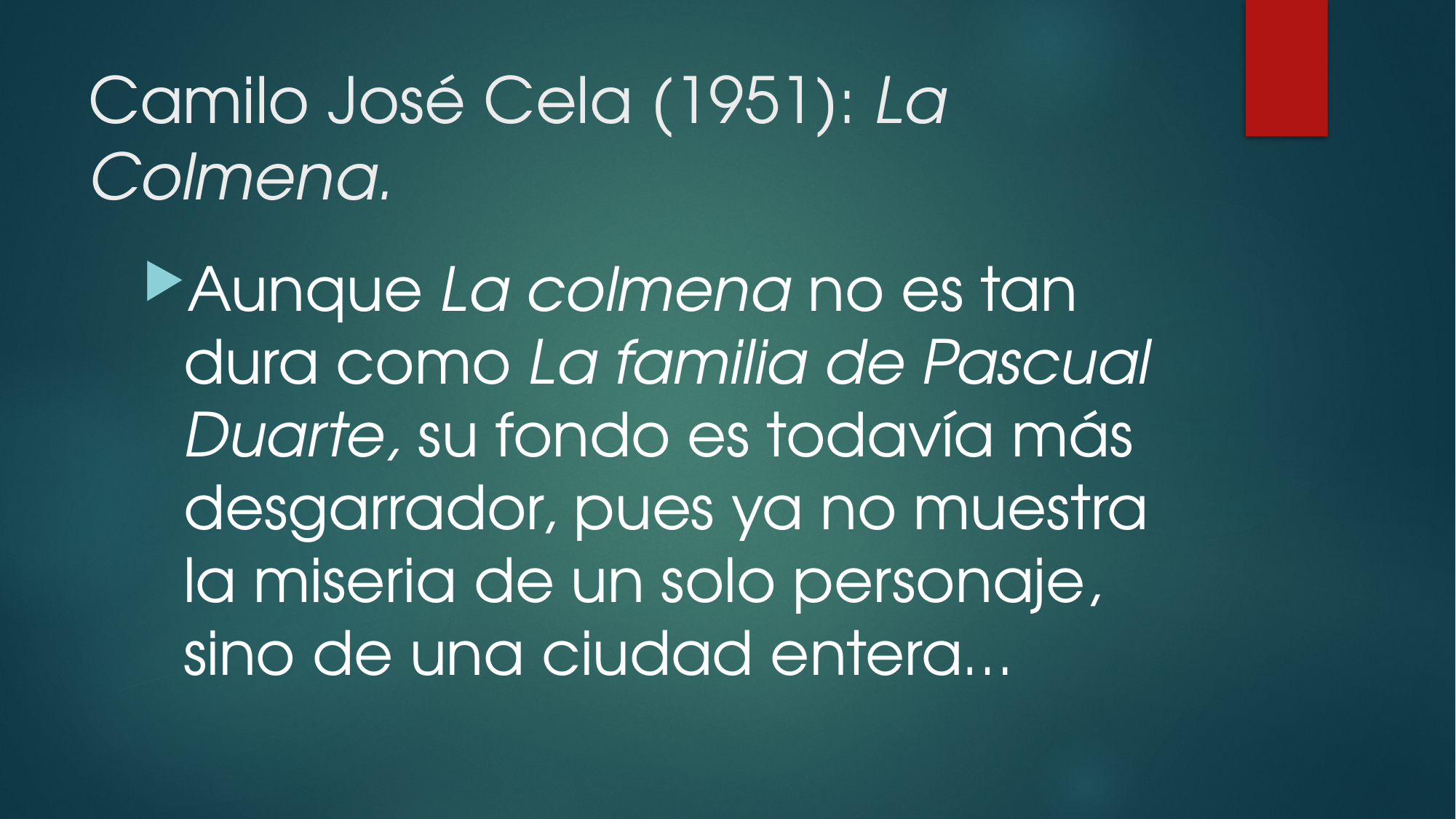

# Camilo José Cela (1951): La Colmena.
Aunque La colmena no es tan dura como La familia de Pascual Duarte, su fondo es todavía más desgarrador, pues ya no muestra la miseria de un solo personaje, sino de una ciudad entera…